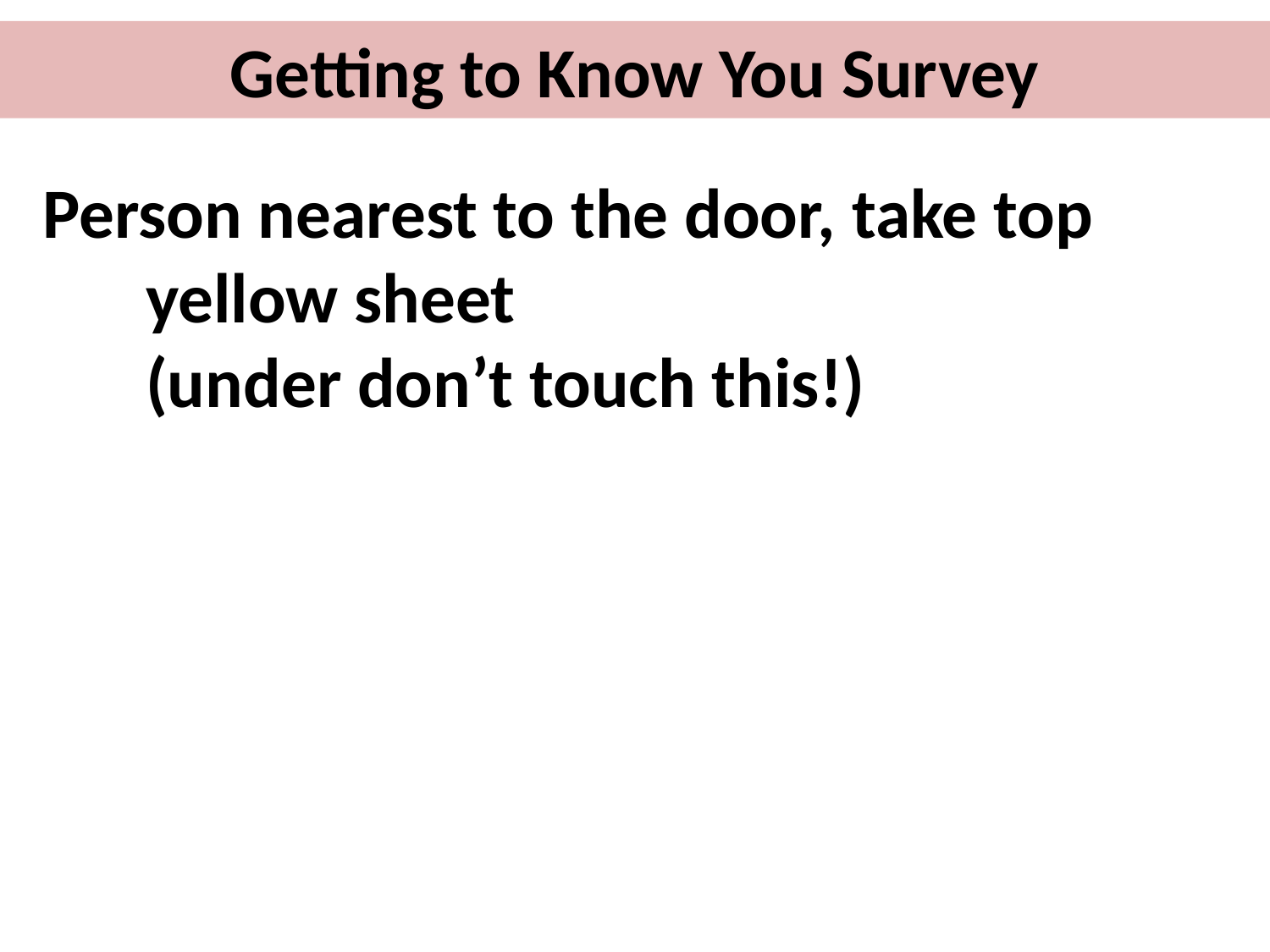

Getting to Know You Survey
Person nearest to the door, take top yellow sheet
(under don’t touch this!)